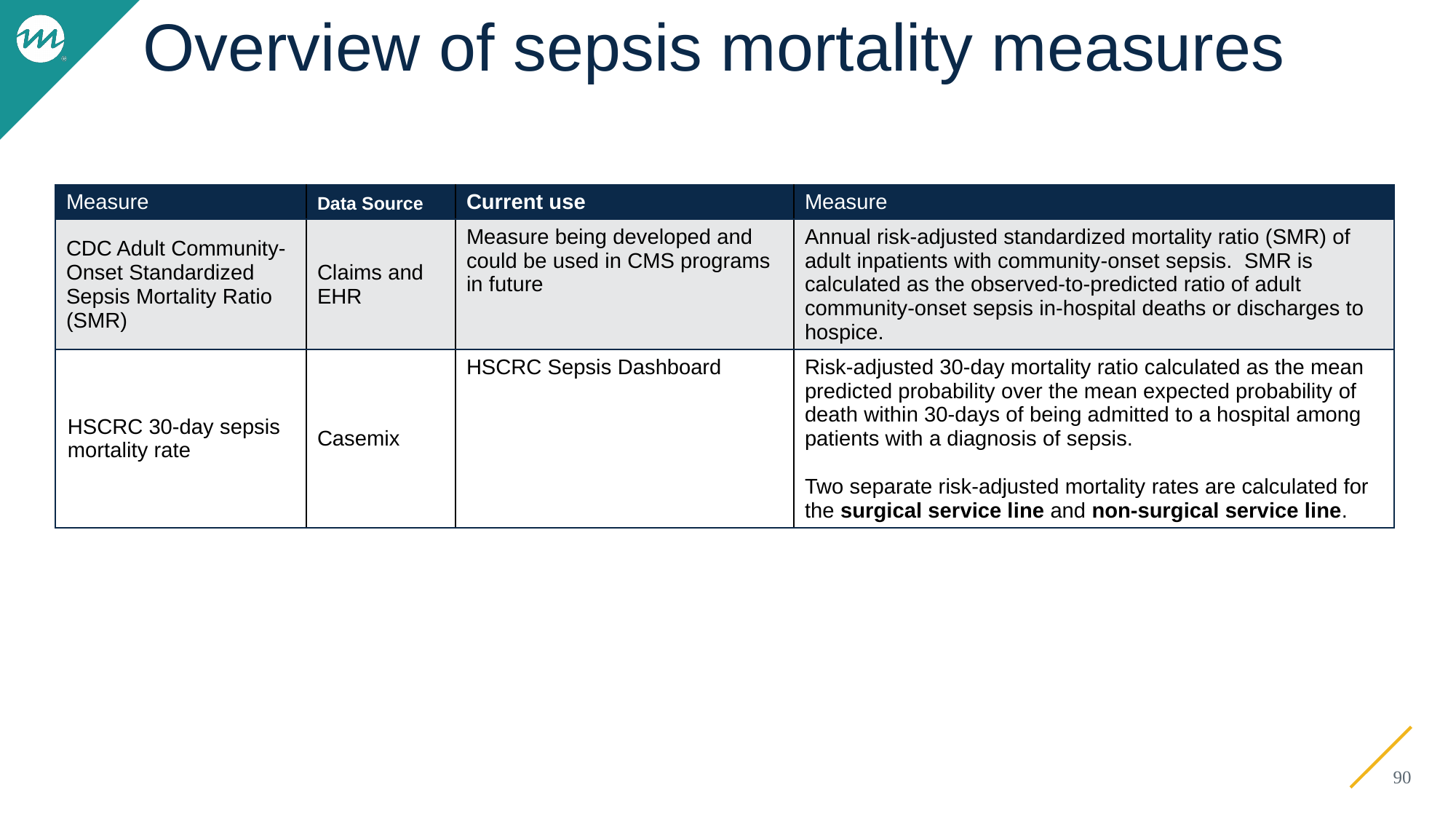

# Overview of sepsis mortality measures
| Measure | Data Source | Current use | Measure |
| --- | --- | --- | --- |
| CDC Adult Community-Onset Standardized Sepsis Mortality Ratio (SMR) | Claims and EHR | Measure being developed and could be used in CMS programs in future | Annual risk-adjusted standardized mortality ratio (SMR) of adult inpatients with community-onset sepsis.  SMR is calculated as the observed-to-predicted ratio of adult community-onset sepsis in-hospital deaths or discharges to hospice. |
| HSCRC 30-day sepsis mortality rate | Casemix | HSCRC Sepsis Dashboard | Risk-adjusted 30-day mortality ratio calculated as the mean predicted probability over the mean expected probability of death within 30-days of being admitted to a hospital among patients with a diagnosis of sepsis. Two separate risk-adjusted mortality rates are calculated for the surgical service line and non-surgical service line. |